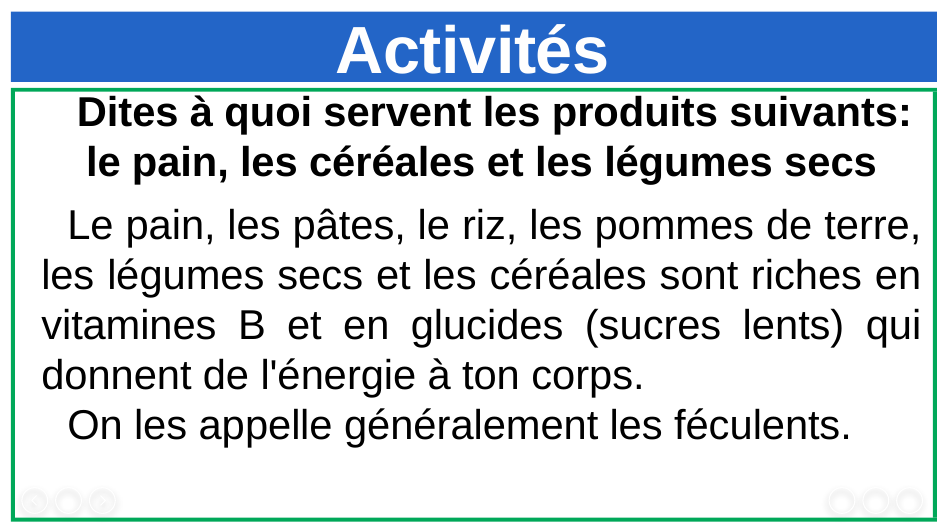

# Activités
Dites à quoi servent les produits suivants: le pain, les céréales et les légumes secs
Le pain, les pâtes, le riz, les pommes de terre, les légumes secs et les céréales sont riches en vitamines B et en glucides (sucres lents) qui donnent de l'énergie à ton corps.
On les appelle généralement les féculents.